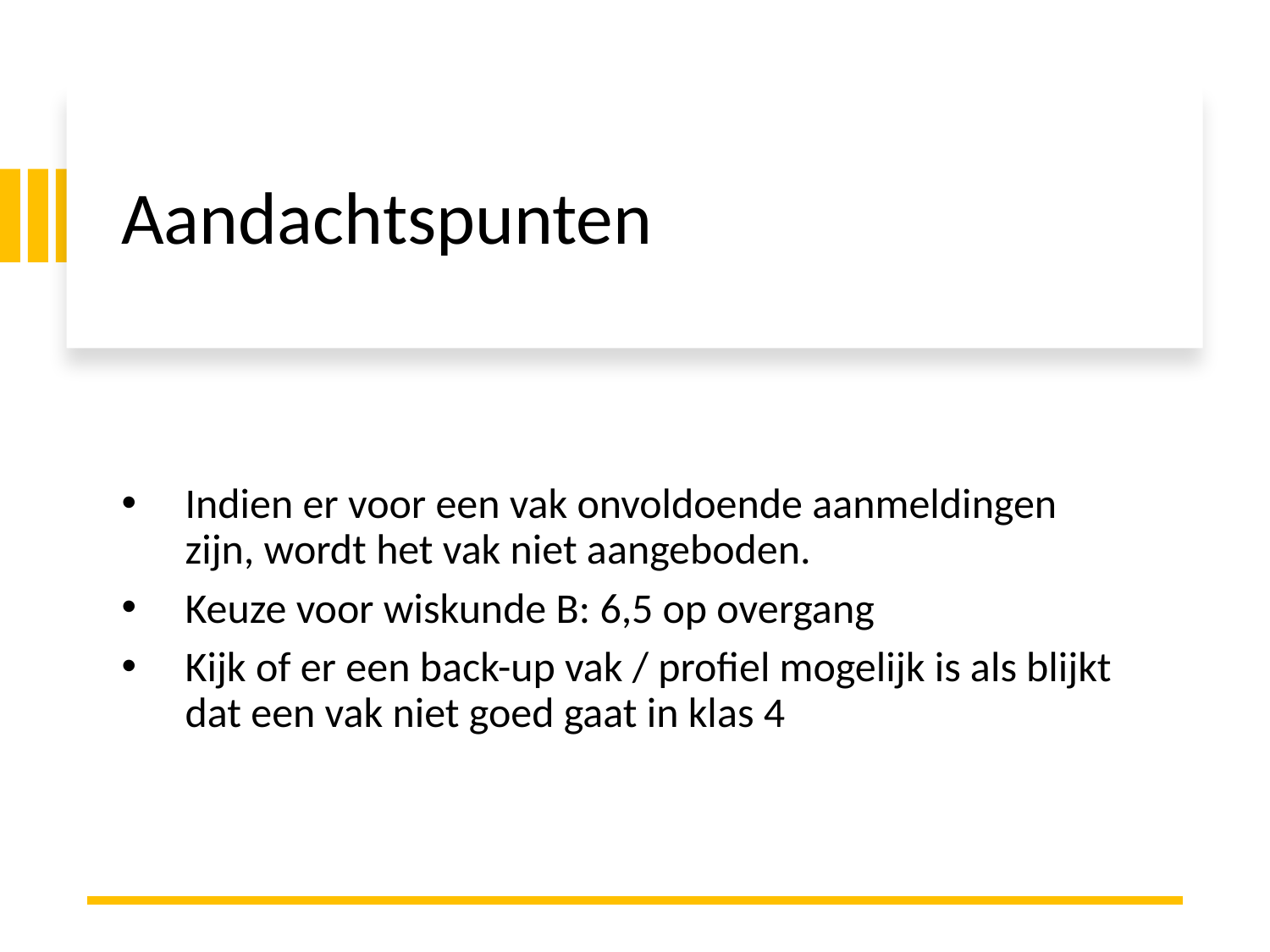

# Aandachtspunten

Indien er voor een vak onvoldoende aanmeldingen zijn, wordt het vak niet aangeboden.
Keuze voor wiskunde B: 6,5 op overgang
Kijk of er een back-up vak / profiel mogelijk is als blijkt dat een vak niet goed gaat in klas 4